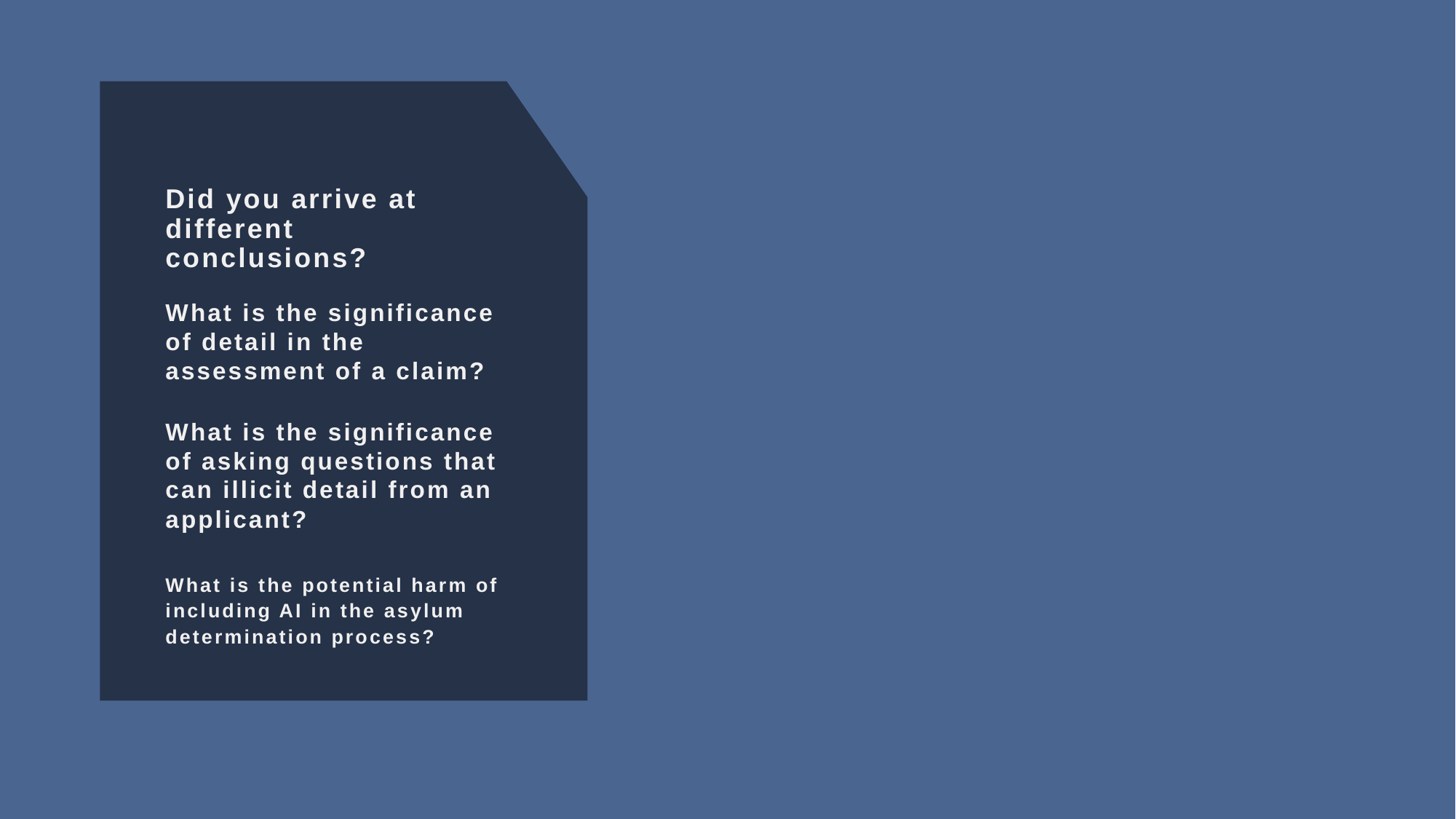

# Did you arrive at different conclusions?
What is the significance of detail in the assessment of a claim?
What is the significance of asking questions that can illicit detail from an applicant?
What is the potential harm of including AI in the asylum determination process?